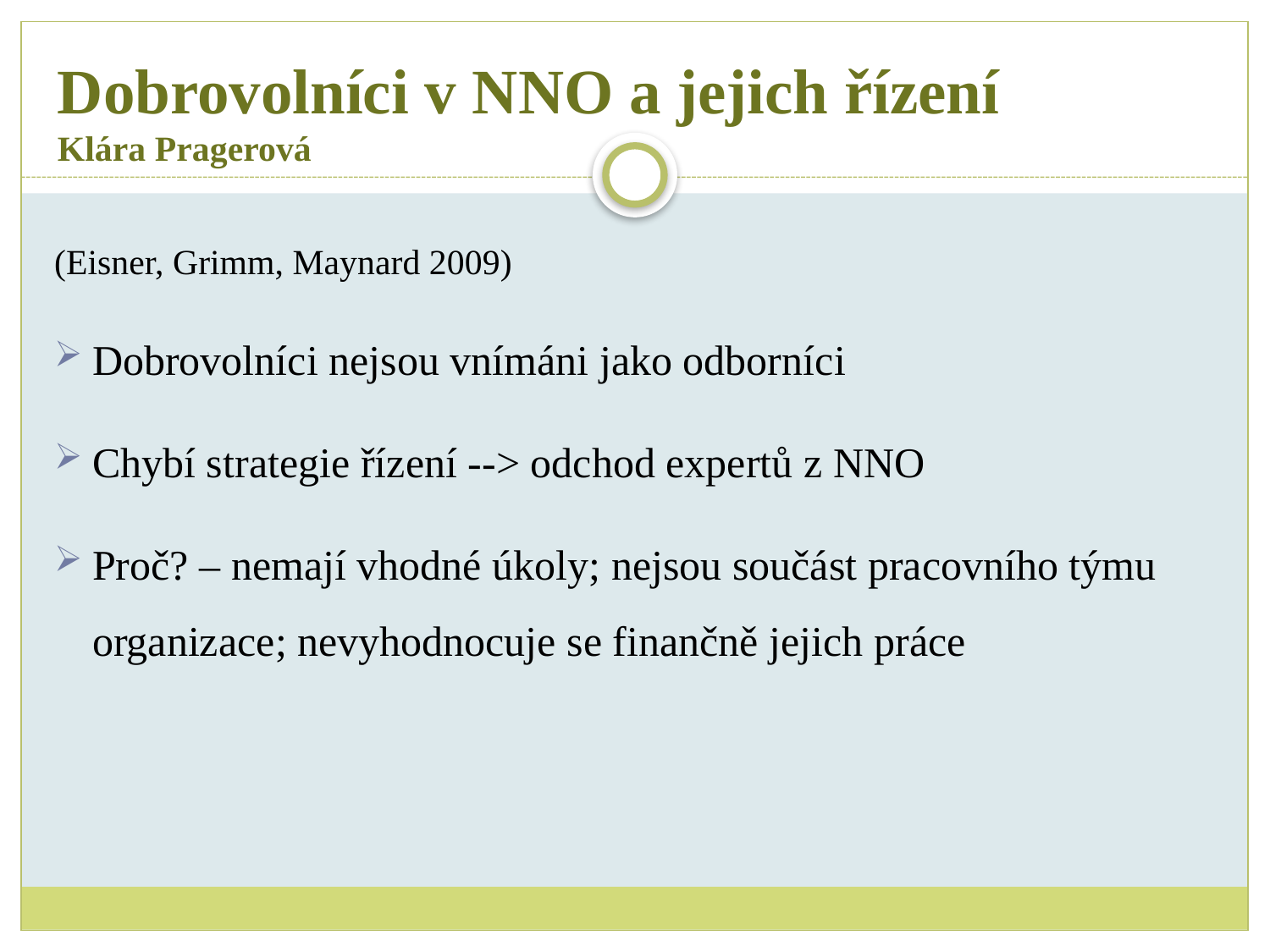

# Dobrovolníci v NNO a jejich řízení Klára Pragerová
(Eisner, Grimm, Maynard 2009)
Dobrovolníci nejsou vnímáni jako odborníci
Chybí strategie řízení --> odchod expertů z NNO
Proč? – nemají vhodné úkoly; nejsou součást pracovního týmu organizace; nevyhodnocuje se finančně jejich práce